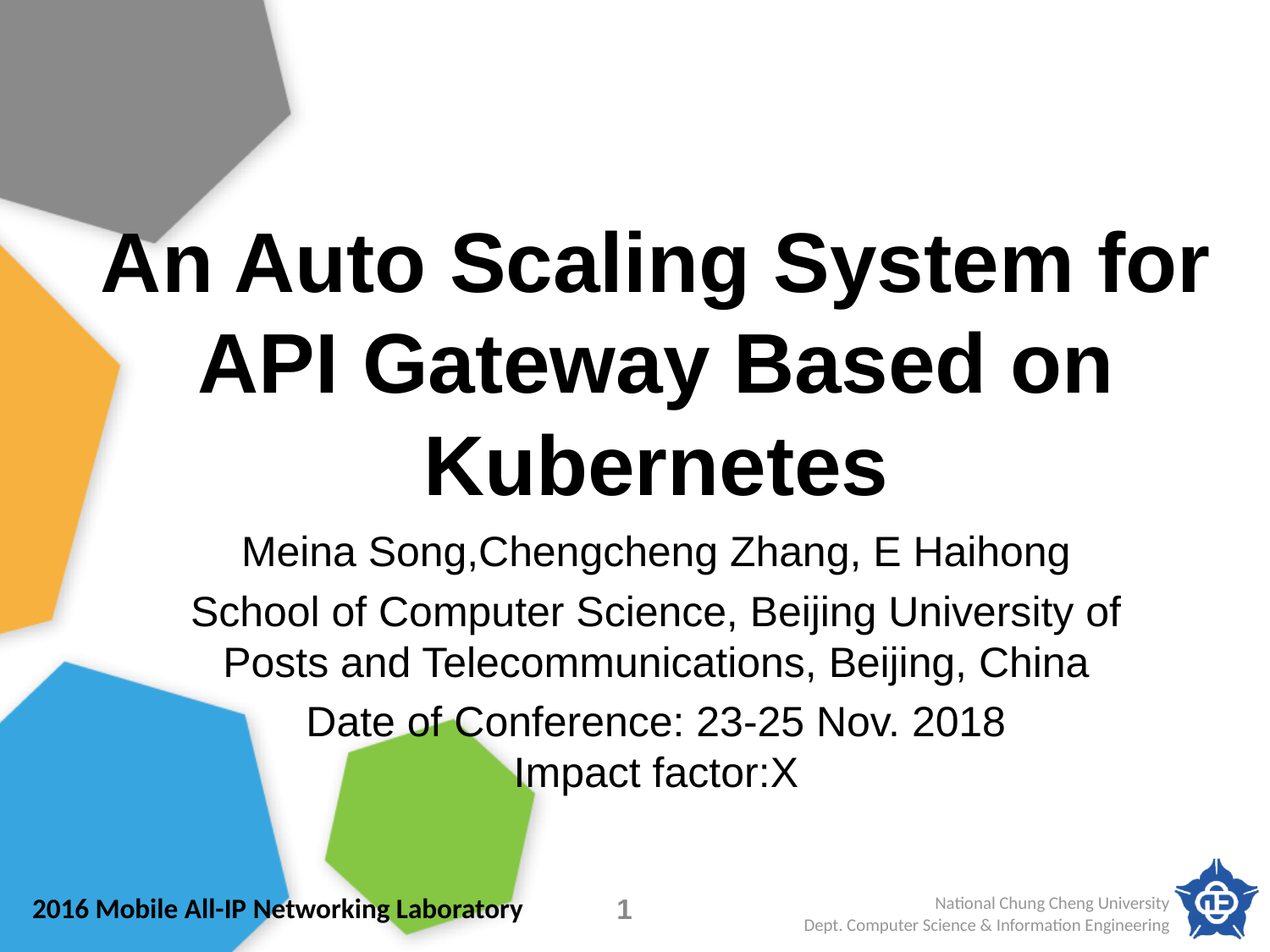

An Auto Scaling System for API Gateway Based on Kubernetes
Meina Song,Chengcheng Zhang, E Haihong
School of Computer Science, Beijing University of Posts and Telecommunications, Beijing, China
Date of Conference: 23-25 Nov. 2018
Impact factor:X

1